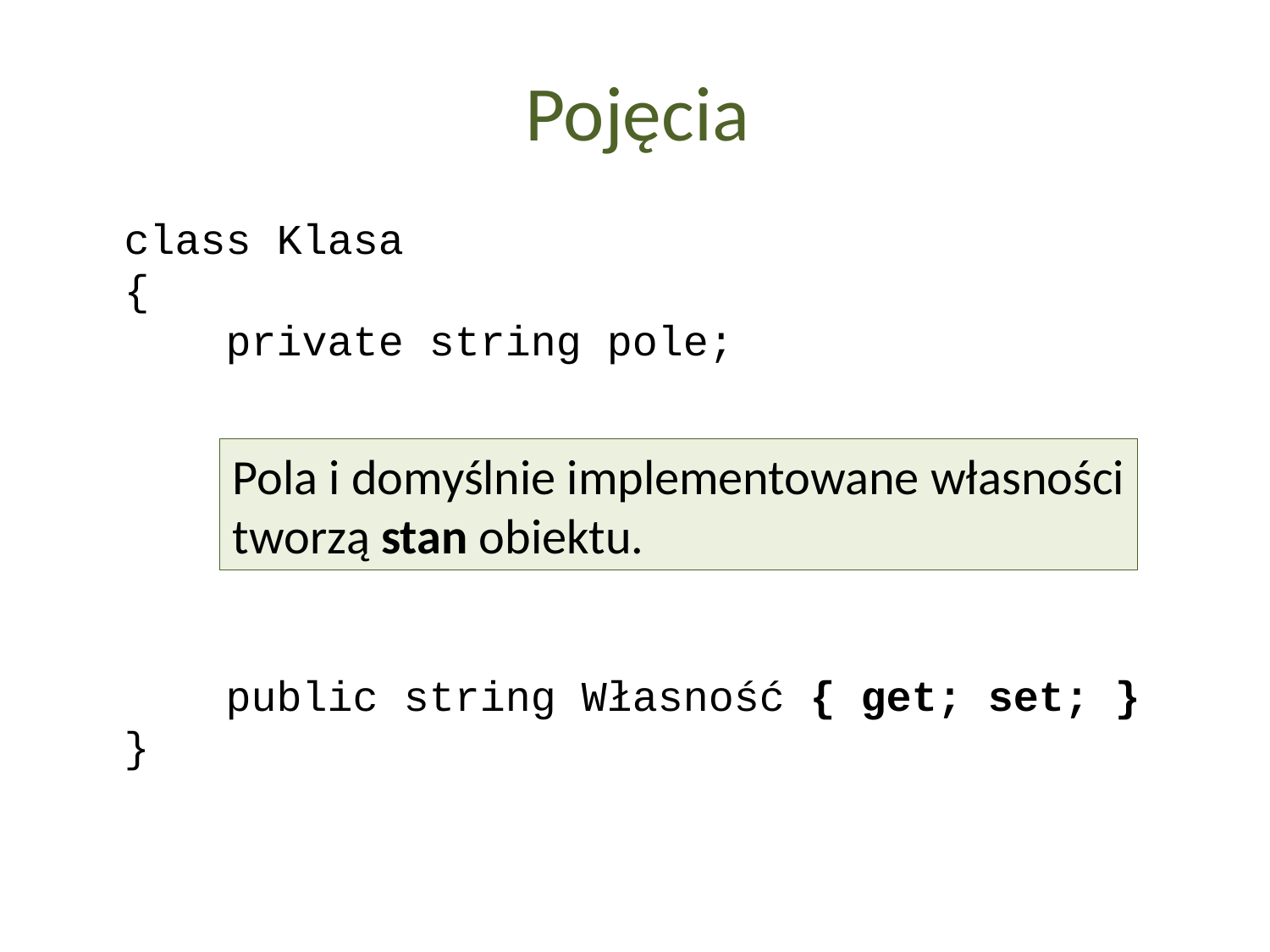

Pojęcia
class Klasa
{
    private string pole;

    public string Własność { get; set; }
}
Pola i domyślnie implementowane własności
tworzą stan obiektu.